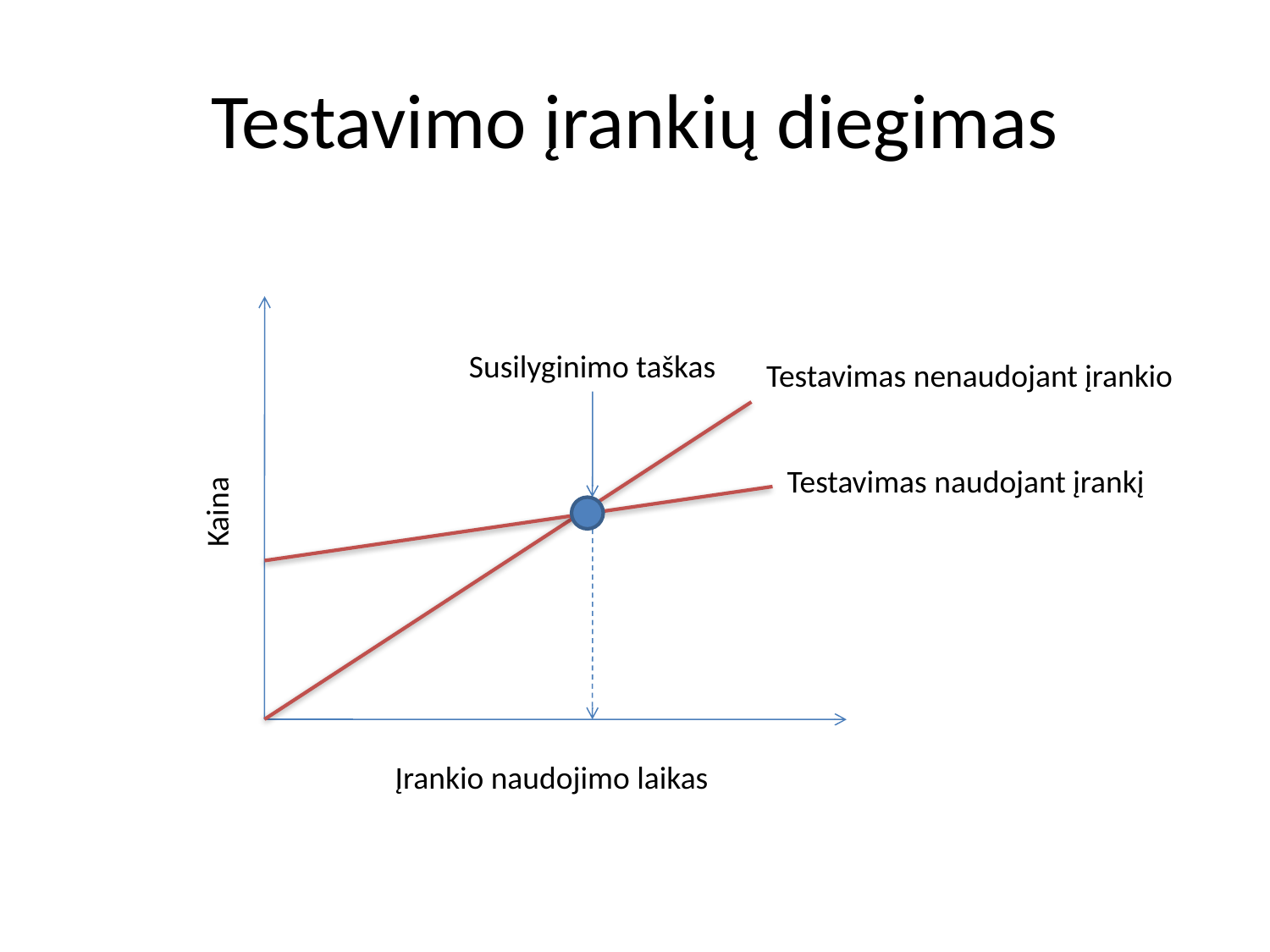

# Testavimo įrankių diegimas
Susilyginimo taškas
Testavimas nenaudojant įrankio
Testavimas naudojant įrankį
Kaina

Įrankio naudojimo laikas